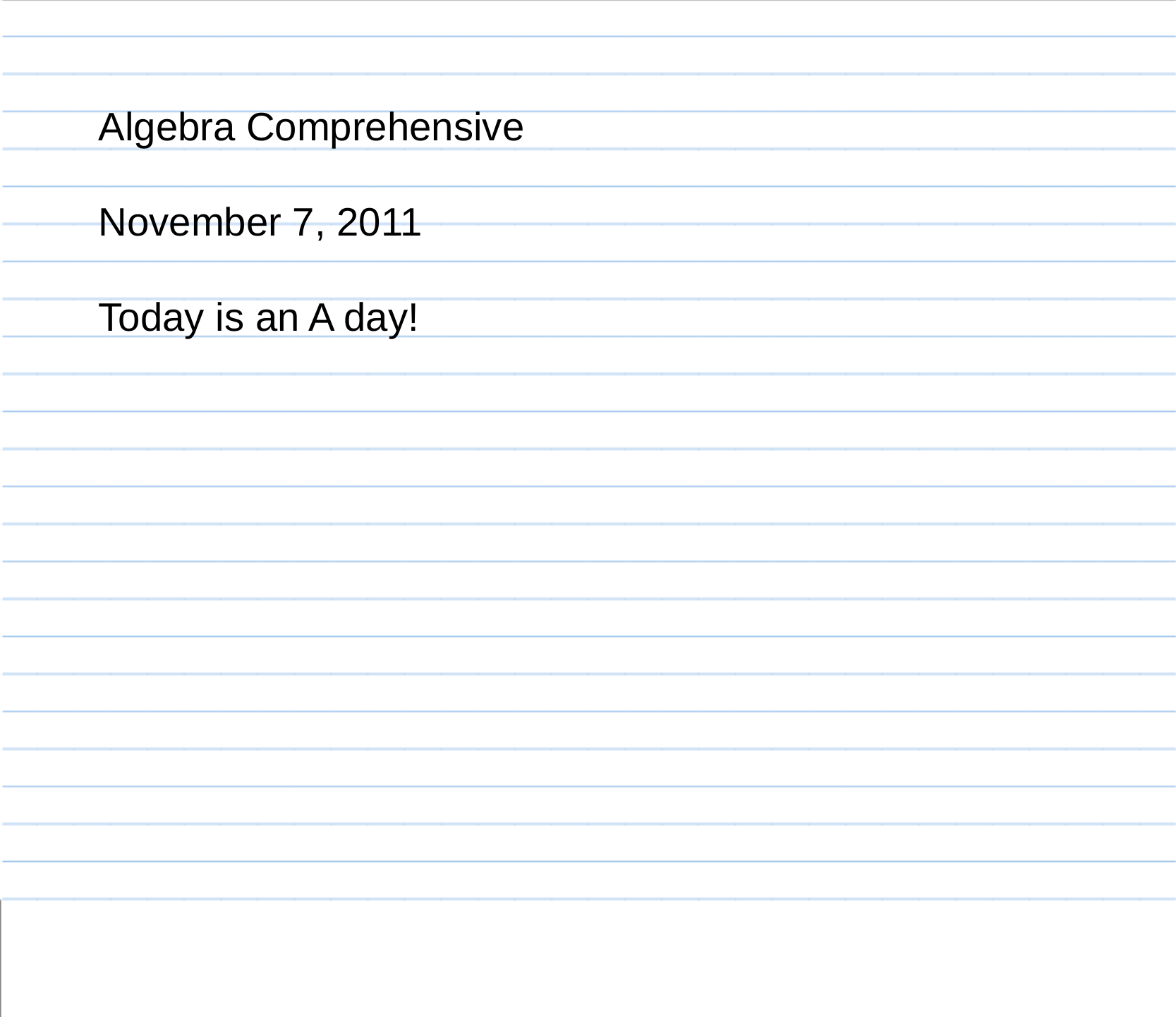

Algebra Comprehensive

November 7, 2011

Today is an A day!